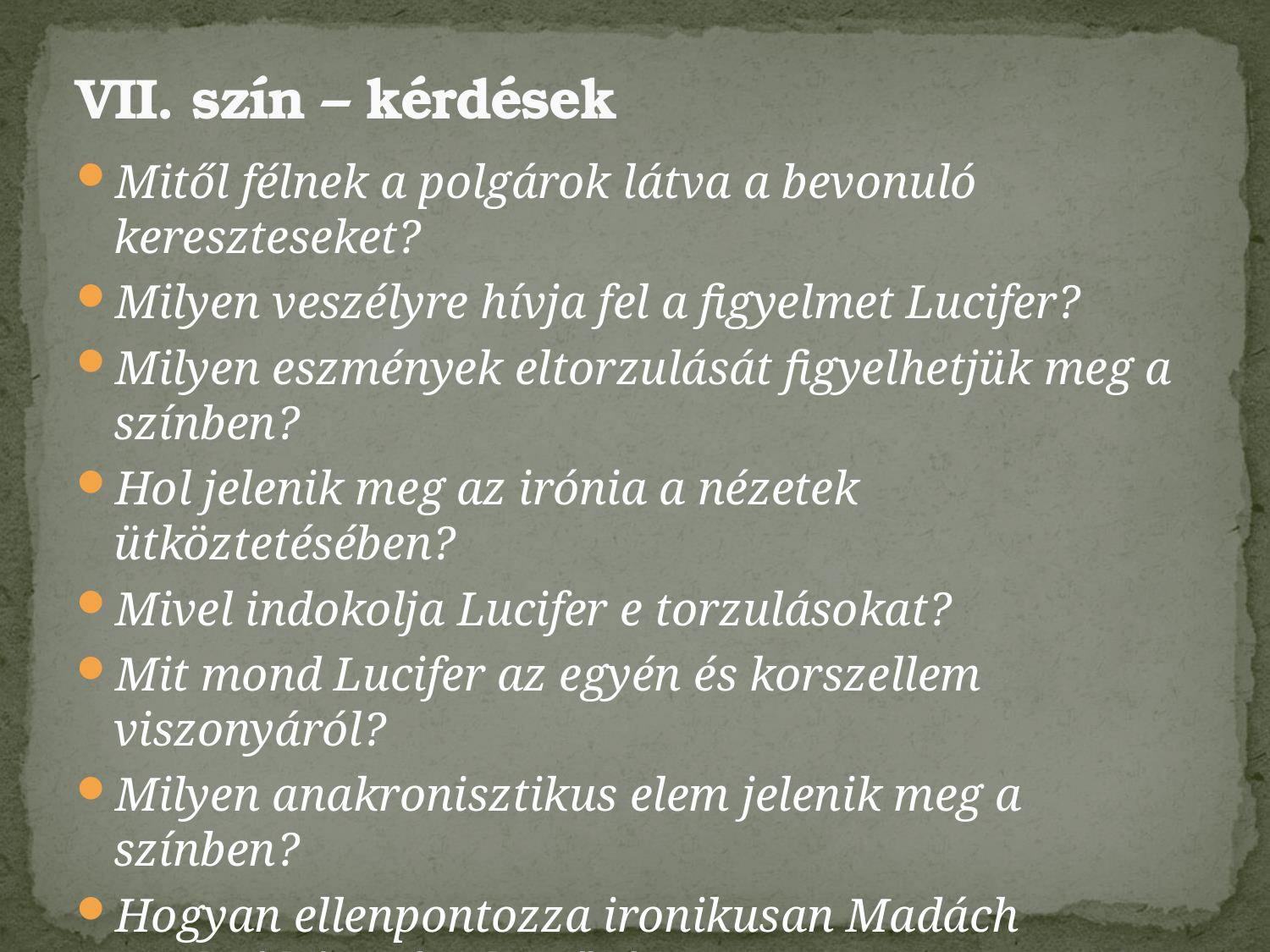

# VII. szín – kérdések
Mitől félnek a polgárok látva a bevonuló kereszteseket?
Milyen veszélyre hívja fel a figyelmet Lucifer?
Milyen eszmények eltorzulását figyelhetjük meg a színben?
Hol jelenik meg az irónia a nézetek ütköztetésében?
Mivel indokolja Lucifer e torzulásokat?
Mit mond Lucifer az egyén és korszellem viszonyáról?
Milyen anakronisztikus elem jelenik meg a színben?
Hogyan ellenpontozza ironikusan Madách Tankréd és Izóra kettősét?
Milyen szélsőségekről beszél Lucifer a férfi nőhöz való viszonyában?